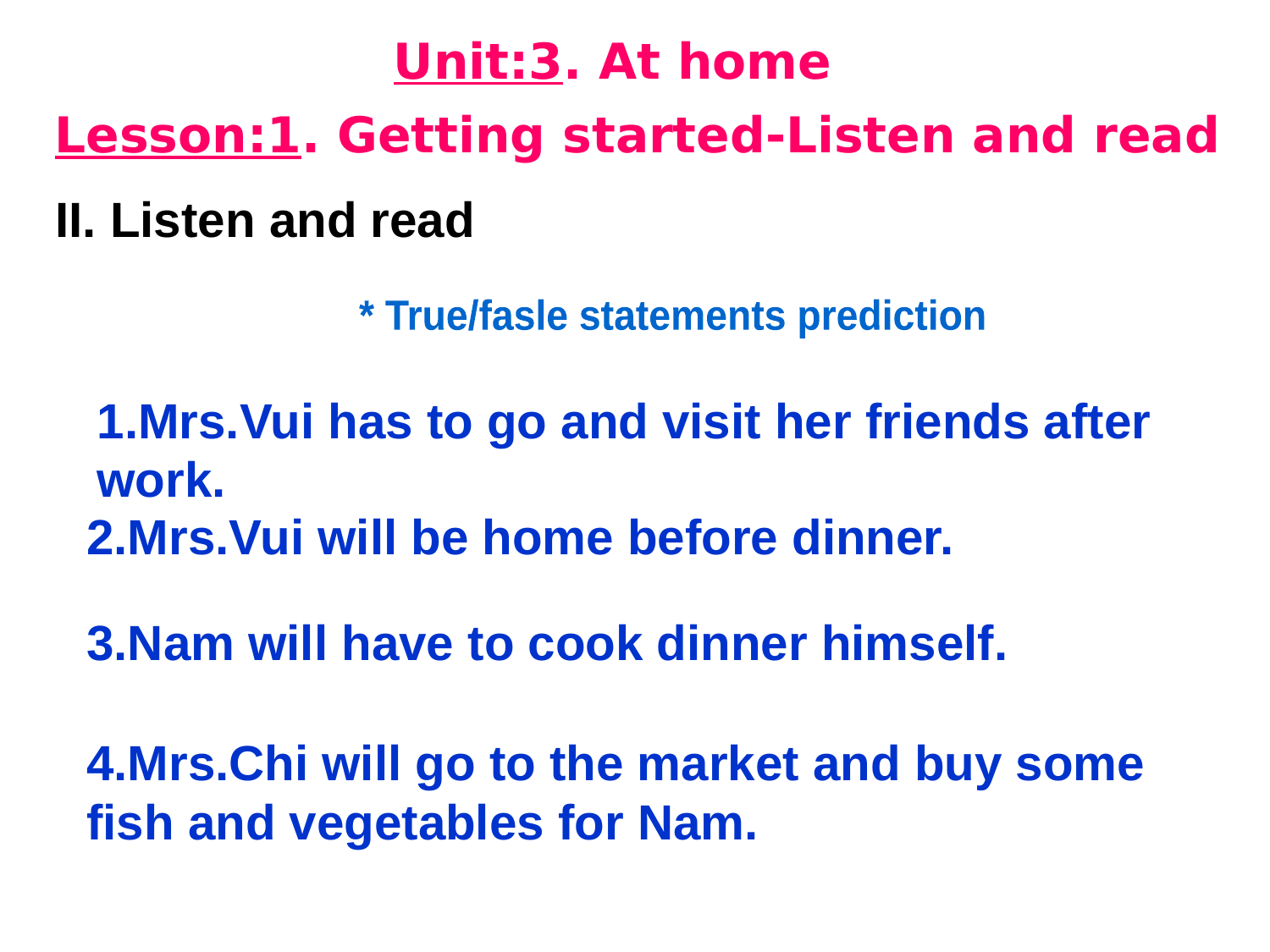

Unit:3. At home
Lesson:1. Getting started-Listen and read
II. Listen and read
* True/fasle statements prediction
1.Mrs.Vui has to go and visit her friends after work.
2.Mrs.Vui will be home before dinner.
3.Nam will have to cook dinner himself.
4.Mrs.Chi will go to the market and buy some fish and vegetables for Nam.